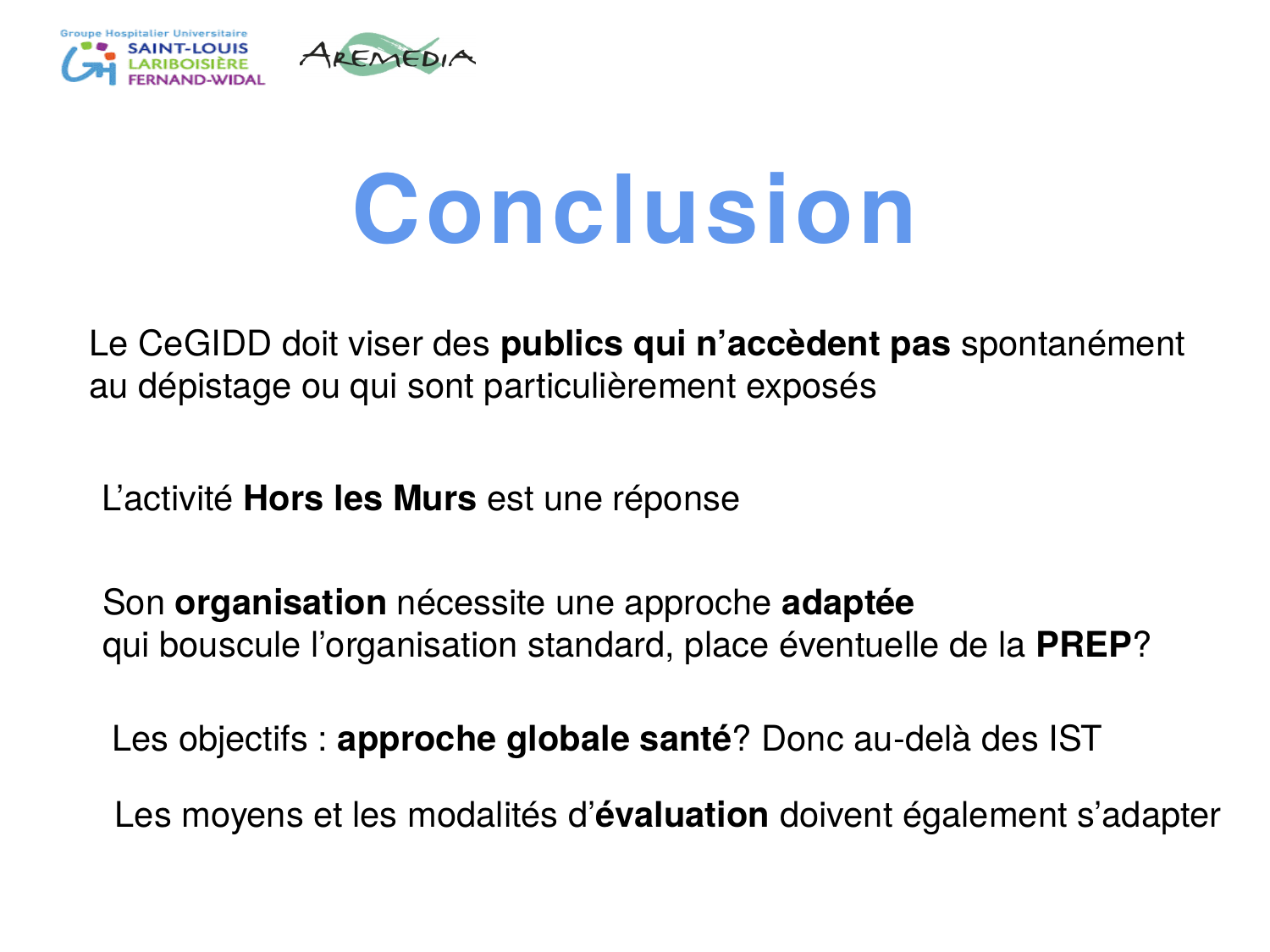

Conclusion
Le CeGIDD doit viser des publics qui n’accèdent pas spontanément
au dépistage ou qui sont particulièrement exposés
L’activité Hors les Murs est une réponse
Son organisation nécessite une approche adaptée
qui bouscule l’organisation standard, place éventuelle de la PREP?
Les objectifs : approche globale santé? Donc au-delà des IST
Les moyens et les modalités d’évaluation doivent également s’adapter